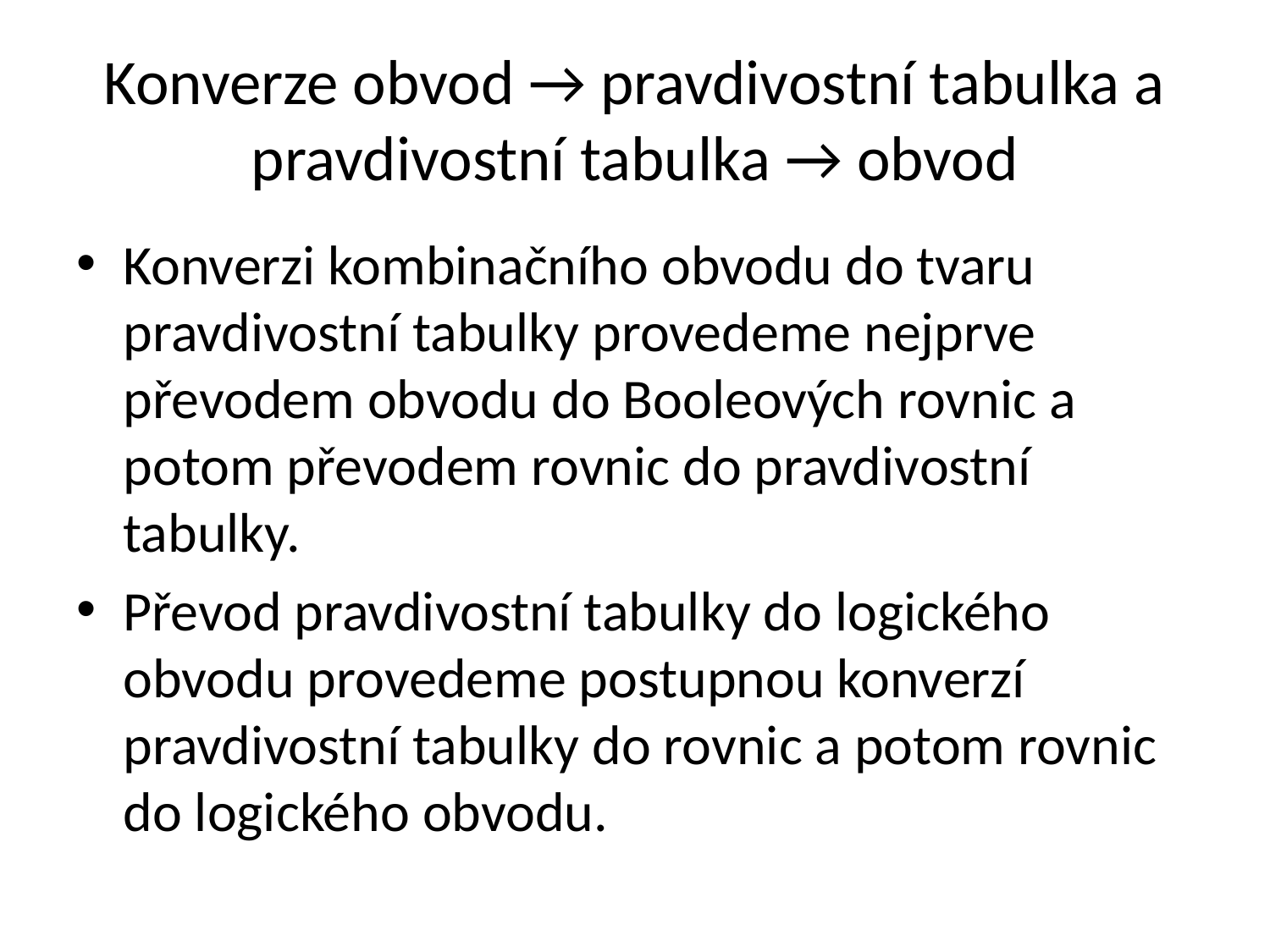

# Konverze obvod → pravdivostní tabulka a pravdivostní tabulka → obvod
Konverzi kombinačního obvodu do tvaru pravdivostní tabulky provedeme nejprve převodem obvodu do Booleových rovnic a potom převodem rovnic do pravdivostní tabulky.
Převod pravdivostní tabulky do logického obvodu provedeme postupnou konverzí pravdivostní tabulky do rovnic a potom rovnic do logického obvodu.